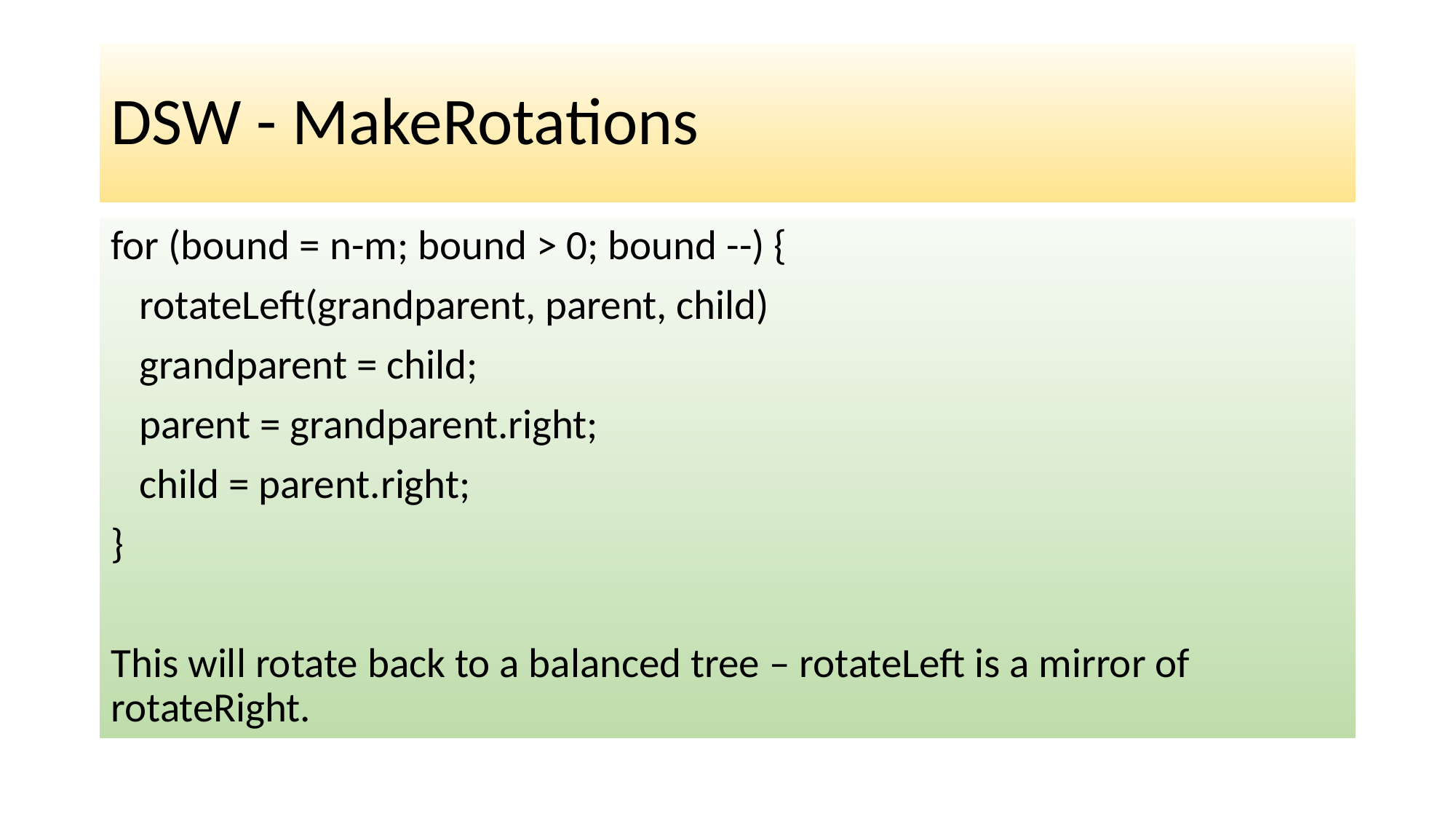

# DSW - MakeRotations
for (bound = n-m; bound > 0; bound --) {
   rotateLeft(grandparent, parent, child)
   grandparent = child;
   parent = grandparent.right;
   child = parent.right;
}

This will rotate back to a balanced tree – rotateLeft is a mirror of rotateRight.